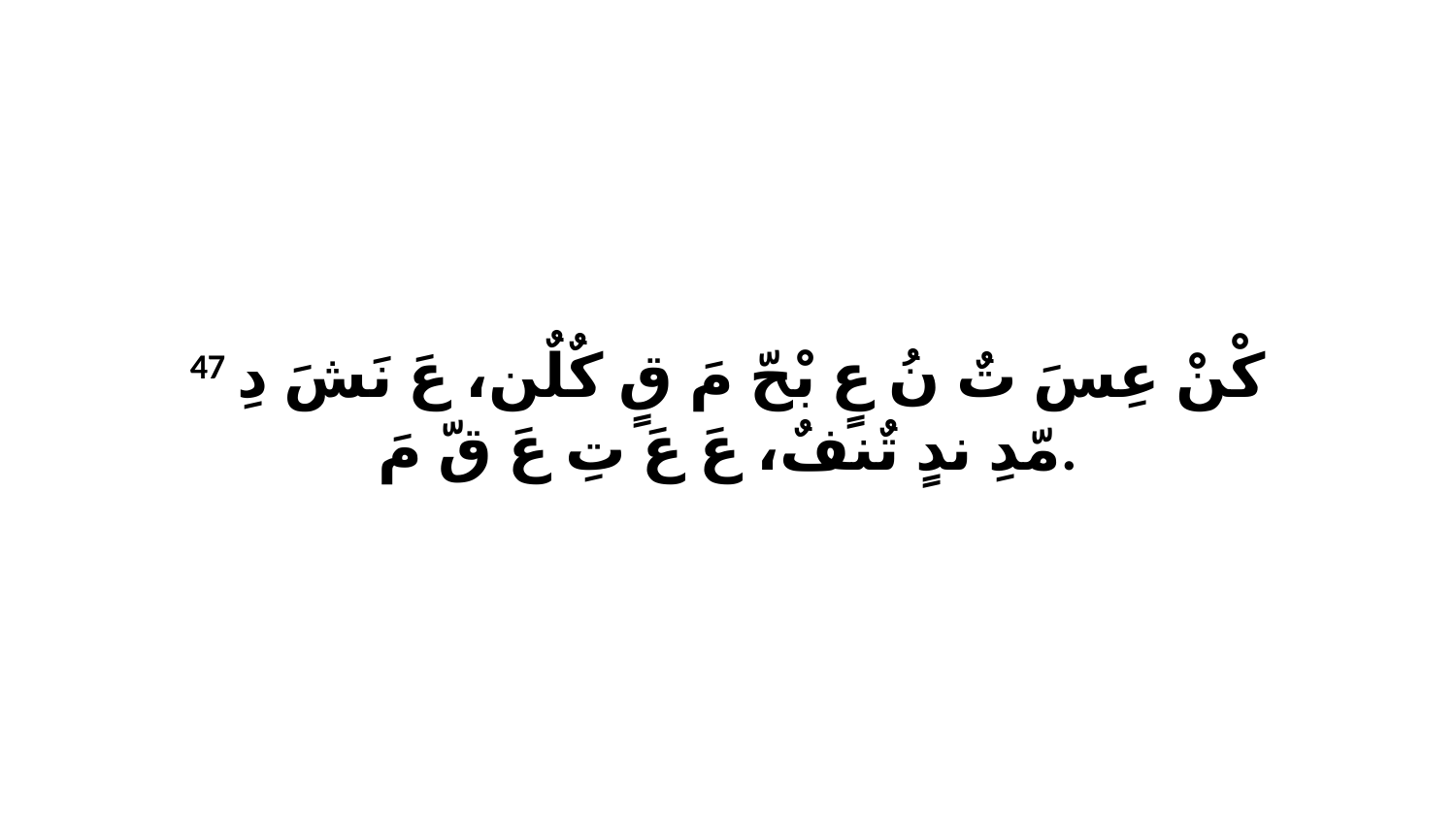

47 كْنْ عِسَ تٌ نُ عٍ بْحّ مَ قٍ كٌلٌن، عَ نَشَ دِ مّدِ ندٍ تٌنفٌ، عَ عَ تِ عَ قّ مَ.